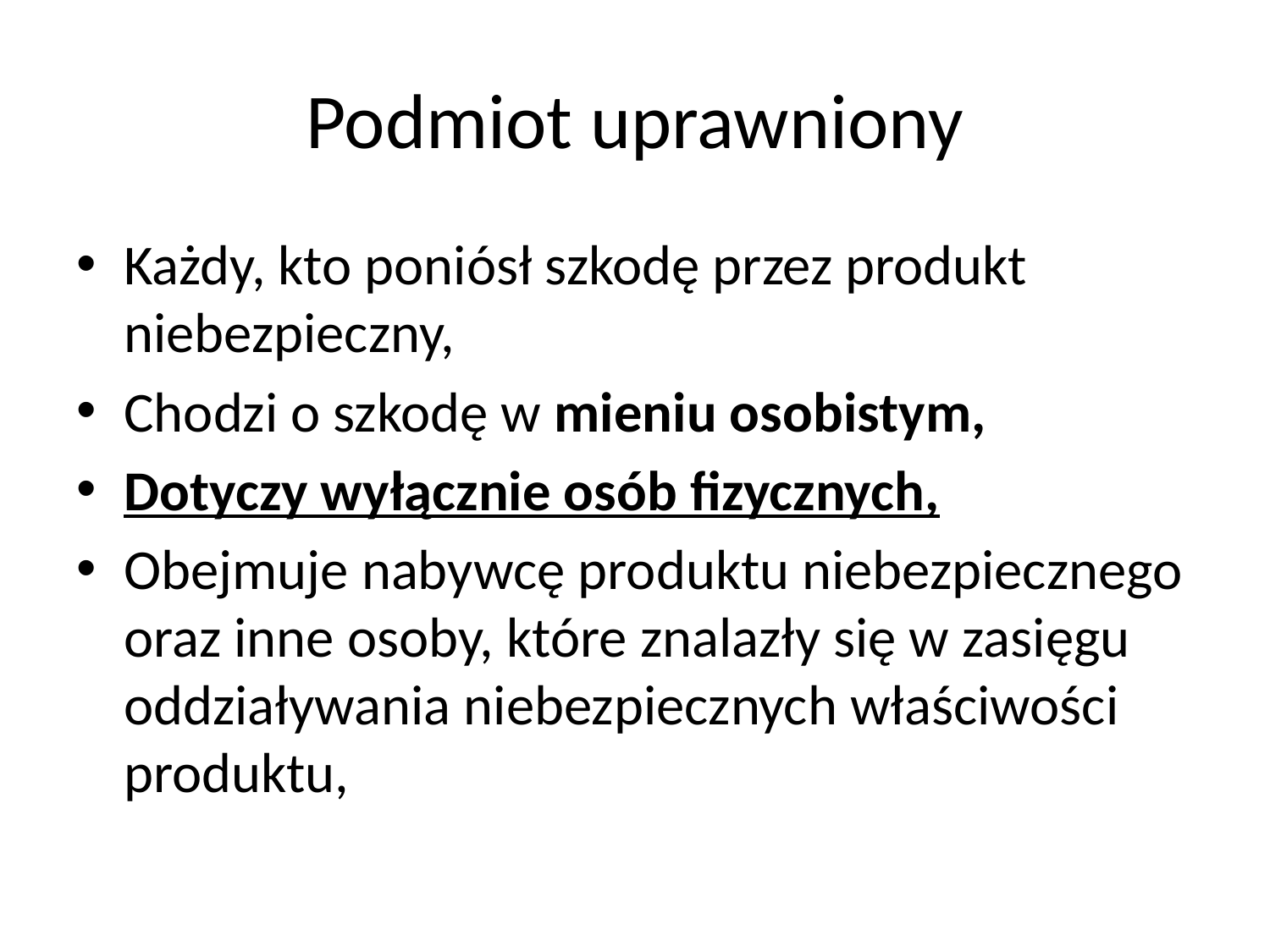

# Podmiot uprawniony
Każdy, kto poniósł szkodę przez produkt niebezpieczny,
Chodzi o szkodę w mieniu osobistym,
Dotyczy wyłącznie osób fizycznych,
Obejmuje nabywcę produktu niebezpiecznego oraz inne osoby, które znalazły się w zasięgu oddziaływania niebezpiecznych właściwości produktu,